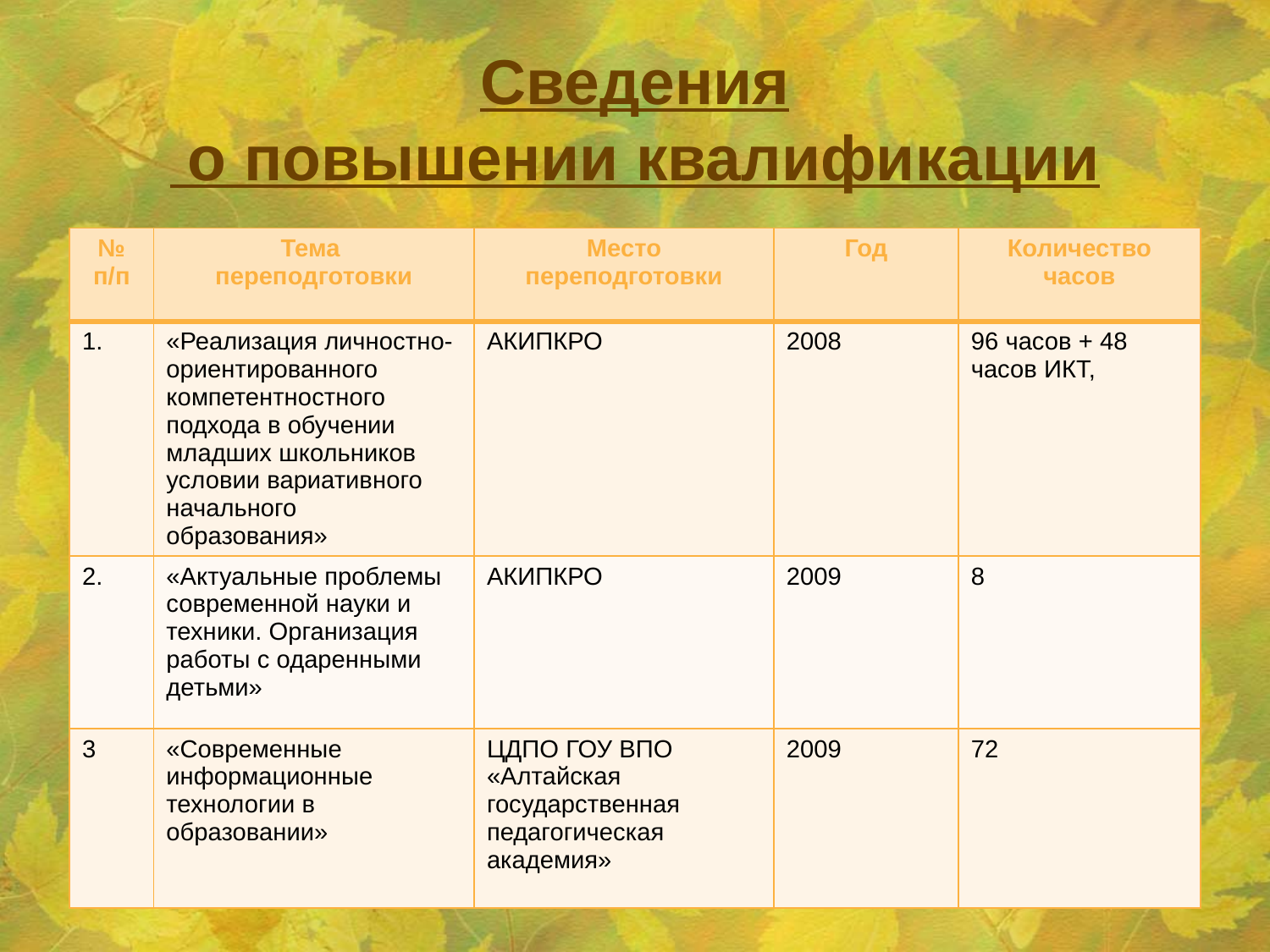

# Сведения о повышении квалификации

| № п/п | Тема переподготовки | Место переподготовки | Год | Количество часов |
| --- | --- | --- | --- | --- |
| 1. | «Реализация личностно-ориентированного компетентностного подхода в обучении младших школьников условии вариативного начального образования» | АКИПКРО | 2008 | 96 часов + 48 часов ИКТ, |
| 2. | «Актуальные проблемы современной науки и техники. Организация работы с одаренными детьми» | АКИПКРО | 2009 | 8 |
| 3 | «Современные информационные технологии в образовании» | ЦДПО ГОУ ВПО «Алтайская государственная педагогическая академия» | 2009 | 72 |